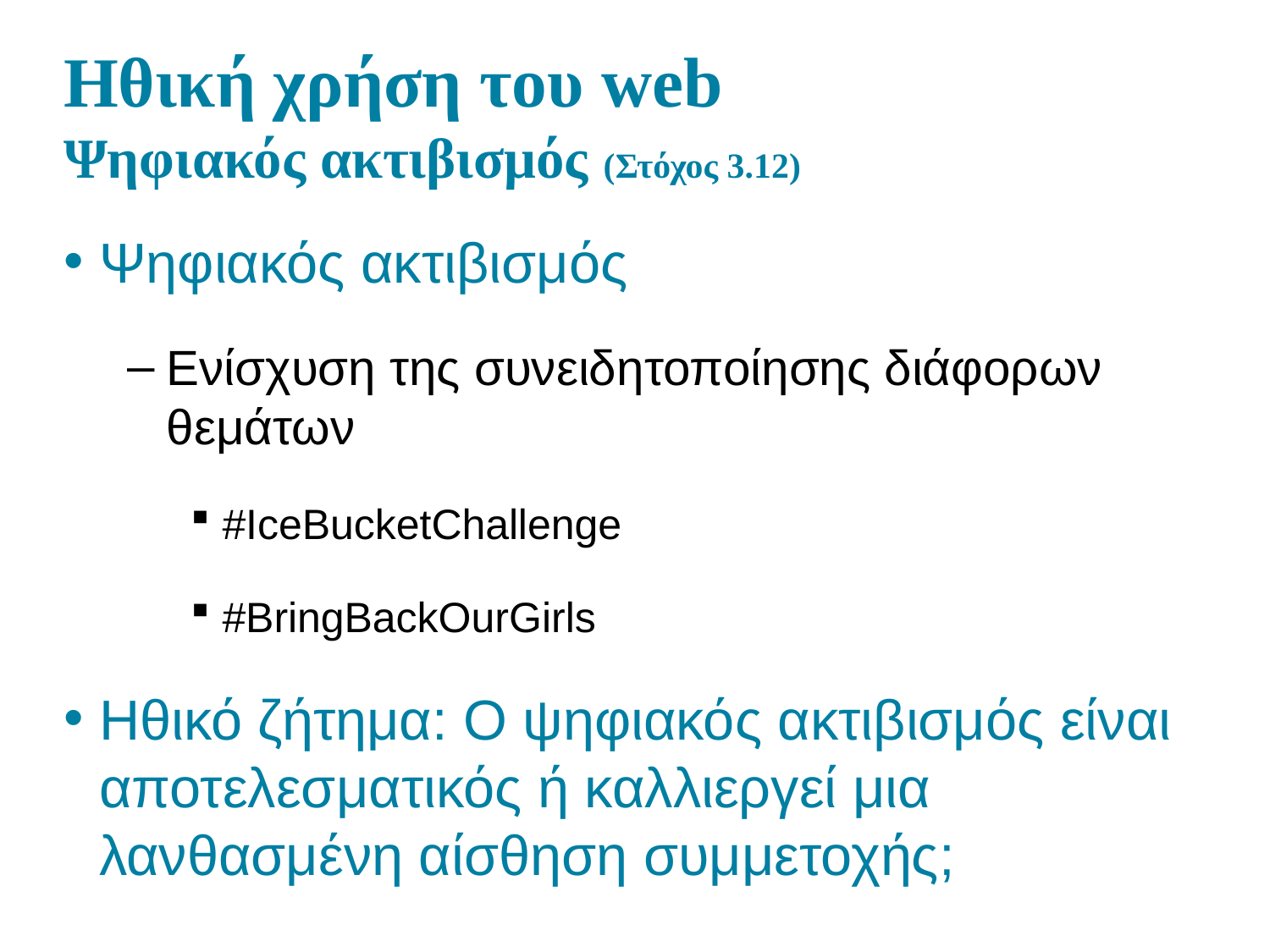

# Ηθική χρήση του web Ψηφιακός ακτιβισμός (Στόχος 3.12)
Ψηφιακός ακτιβισμός
Ενίσχυση της συνειδητοποίησης διάφορων θεμάτων
#IceBucketChallenge
#BringBackOurGirls
Ηθικό ζήτημα: Ο ψηφιακός ακτιβισμός είναι αποτελεσματικός ή καλλιεργεί μια λανθασμένη αίσθηση συμμετοχής;